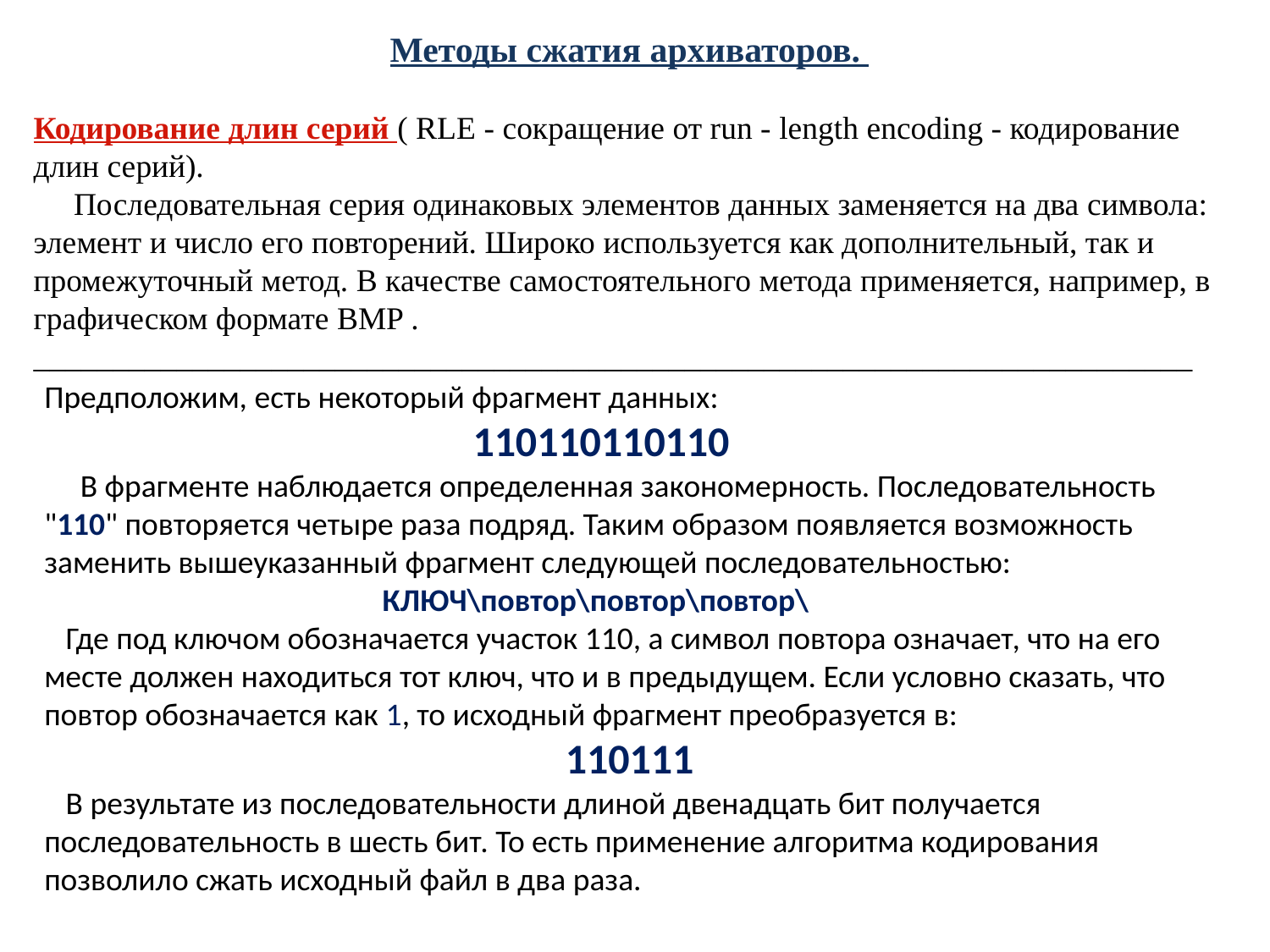

Методы сжатия архиваторов.

Кодирование длин серий ( RLE - сокращение от run - length encoding - кодирование длин серий).
     Последовательная серия одинаковых элементов данных заменяется на два символа: элемент и число его повторений. Широко используется как дополнительный, так и промежуточный метод. В качестве самостоятельного метода применяется, например, в графическом формате BMP .
_________________________________________________________________________

Предположим, есть некоторый фрагмент данных:
                                             110110110110
     В фрагменте наблюдается определенная закономерность. Последовательность "110" повторяется четыре раза подряд. Таким образом появляется возможность заменить вышеуказанный фрагмент следующей последовательностью:
                                               КЛЮЧ\повтор\повтор\повтор\
   Где под ключом обозначается участок 110, а символ повтора означает, что на его месте должен находиться тот ключ, что и в предыдущем. Если условно сказать, что повтор обозначается как 1, то исходный фрагмент преобразуется в:
110111
   В результате из последовательности длиной двенадцать бит получается последовательность в шесть бит. То есть применение алгоритма кодирования позволило сжать исходный файл в два раза.